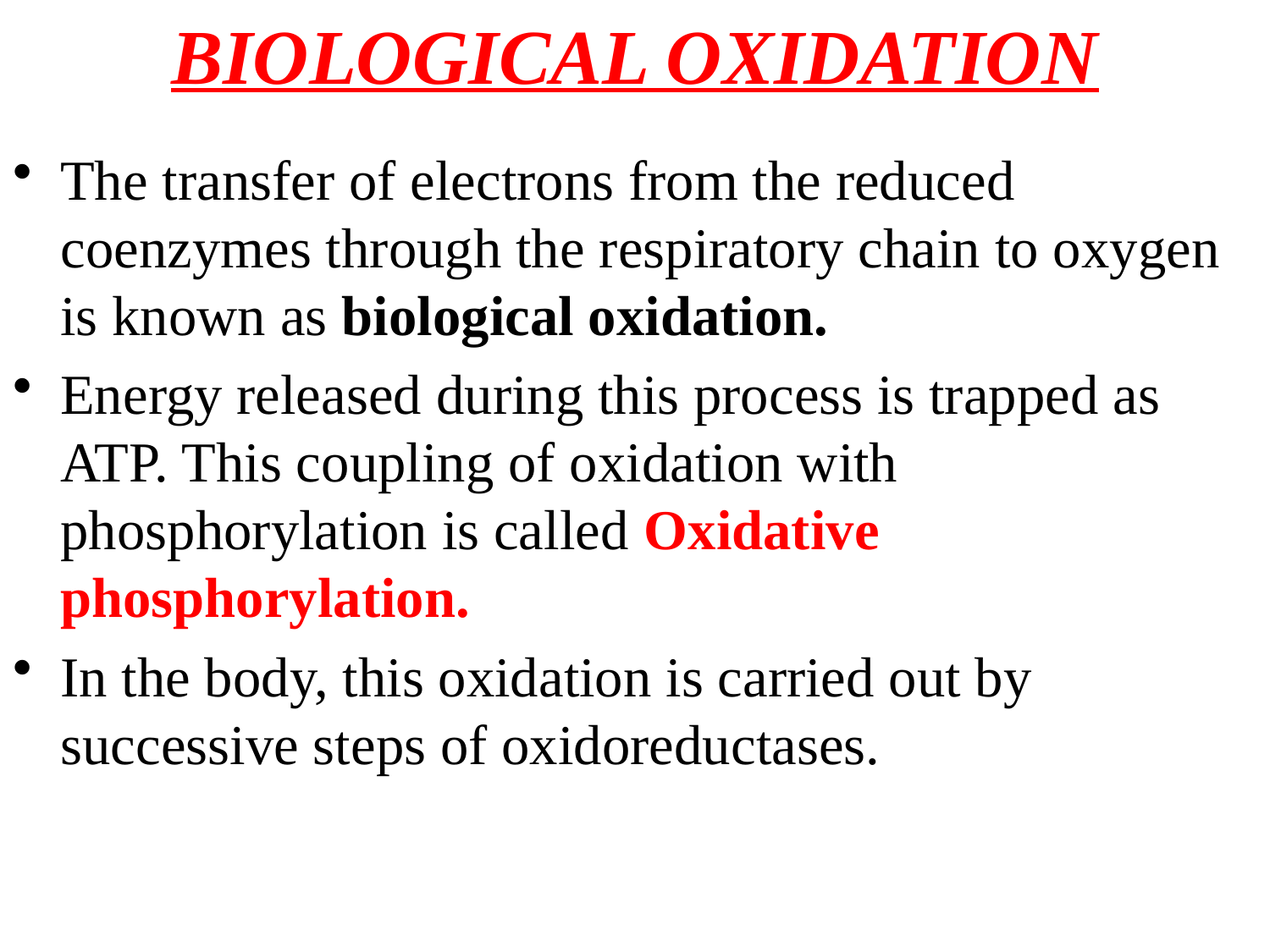

# BIOLOGICAL OXIDATION
The transfer of electrons from the reduced coenzymes through the respiratory chain to oxygen is known as biological oxidation.
Energy released during this process is trapped as ATP. This coupling of oxidation with phosphorylation is called Oxidative phosphorylation.
In the body, this oxidation is carried out by successive steps of oxidoreductases.